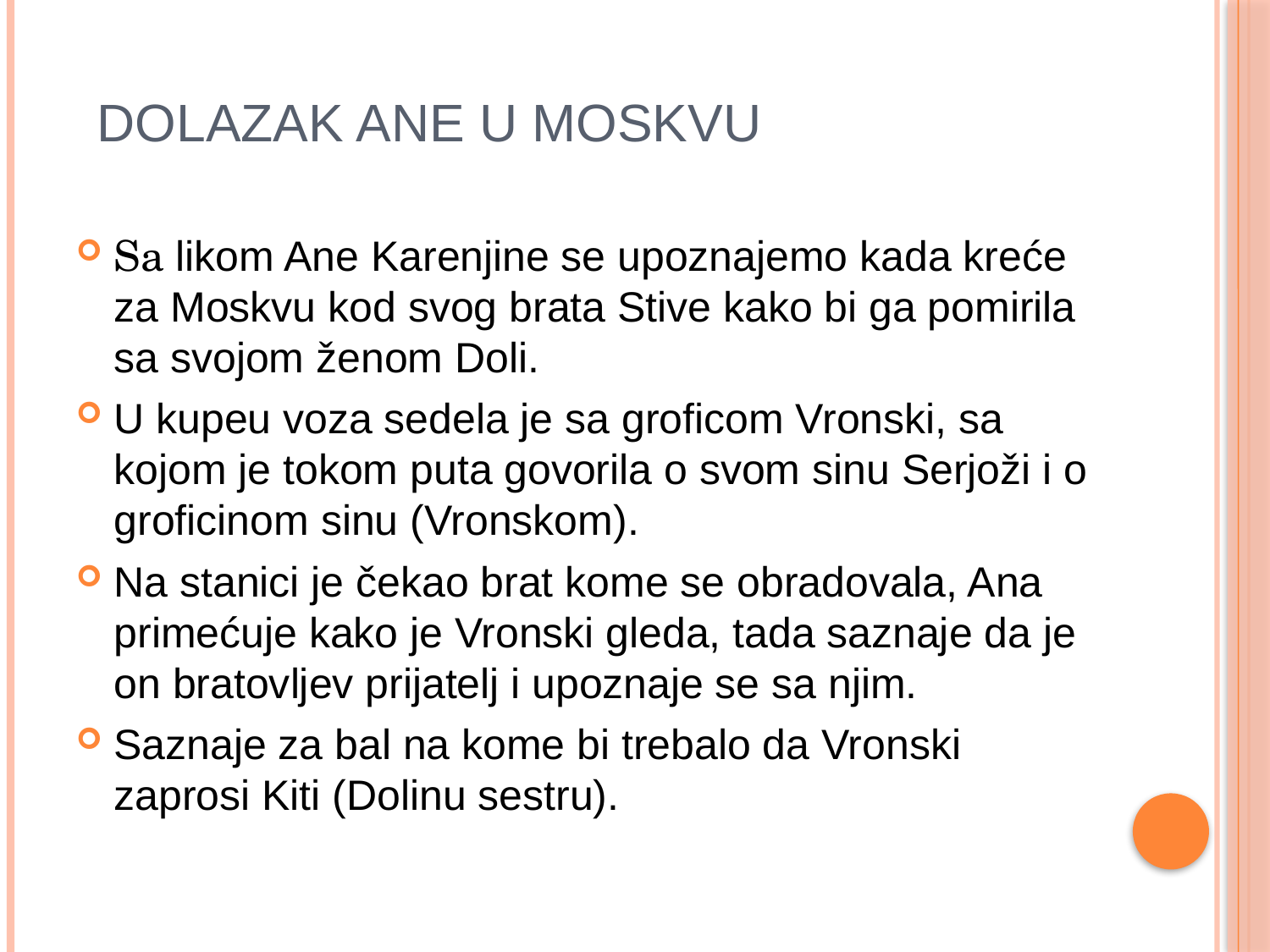

# DOLAZAK ANE U MOSKVU
Sa likom Ane Karenjine se upoznajemo kada kreće za Moskvu kod svog brata Stive kako bi ga pomirila sa svojom ženom Doli.
U kupeu voza sedela je sa groficom Vronski, sa kojom je tokom puta govorila o svom sinu Serjoži i o groficinom sinu (Vronskom).
Na stanici je čekao brat kome se obradovala, Ana primećuje kako je Vronski gleda, tada saznaje da je on bratovljev prijatelj i upoznaje se sa njim.
Saznaje za bal na kome bi trebalo da Vronski zaprosi Kiti (Dolinu sestru).